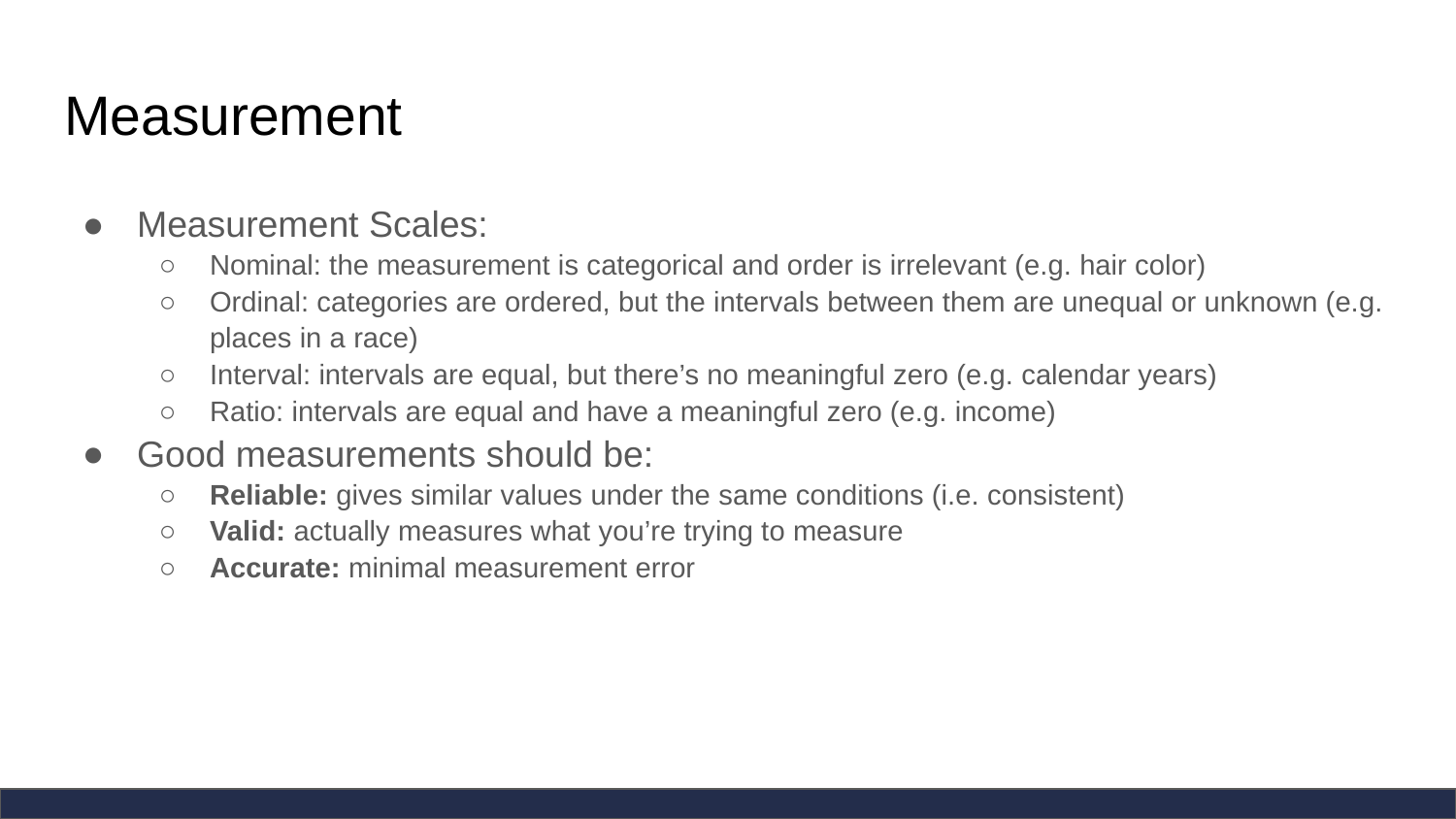

# Measurement
Measurement Scales:
Nominal: the measurement is categorical and order is irrelevant (e.g. hair color)
Ordinal: categories are ordered, but the intervals between them are unequal or unknown (e.g. places in a race)
Interval: intervals are equal, but there’s no meaningful zero (e.g. calendar years)
Ratio: intervals are equal and have a meaningful zero (e.g. income)
Good measurements should be:
Reliable: gives similar values under the same conditions (i.e. consistent)
Valid: actually measures what you’re trying to measure
Accurate: minimal measurement error